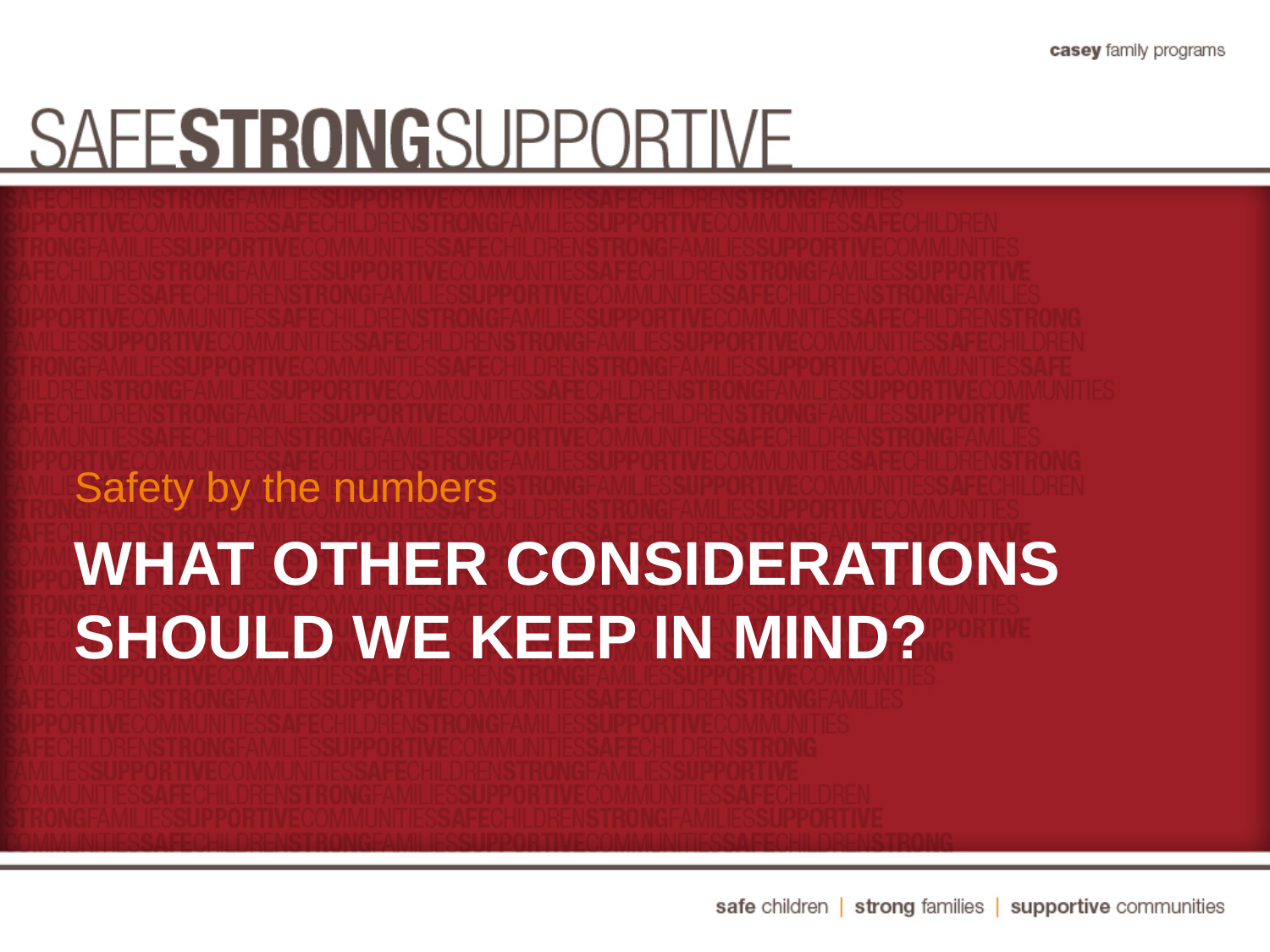

Safety by the numbers
# What other considerations should we keep in mind?